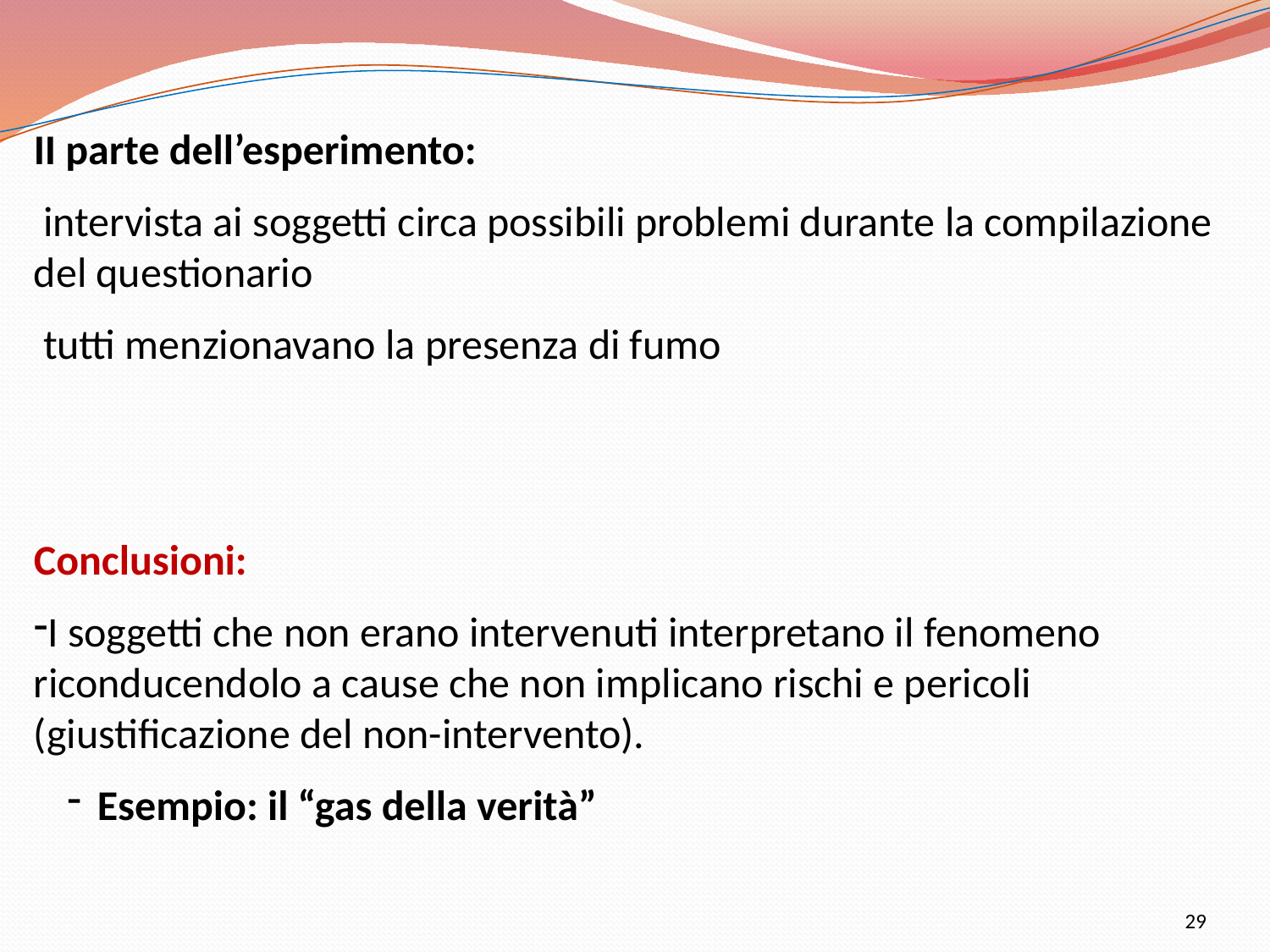

II parte dell’esperimento:
 intervista ai soggetti circa possibili problemi durante la compilazione del questionario
 tutti menzionavano la presenza di fumo

Conclusioni:
I soggetti che non erano intervenuti interpretano il fenomeno riconducendolo a cause che non implicano rischi e pericoli (giustificazione del non-intervento).
Esempio: il “gas della verità”
29